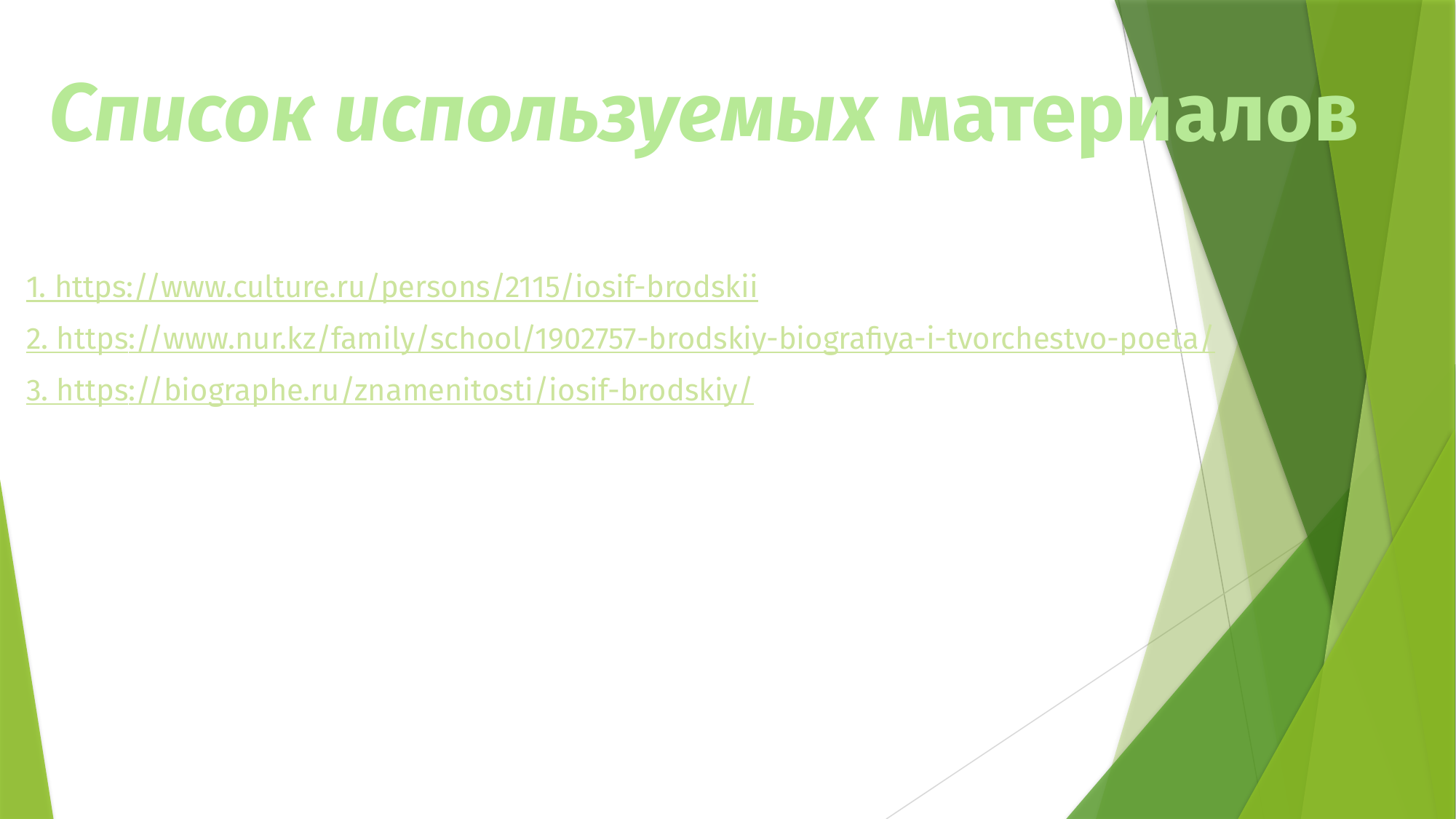

Список используемых материалов
1. https://www.culture.ru/persons/2115/iosif-brodskii
2. https://www.nur.kz/family/school/1902757-brodskiy-biografiya-i-tvorchestvo-poeta/
3. https://biographe.ru/znamenitosti/iosif-brodskiy/